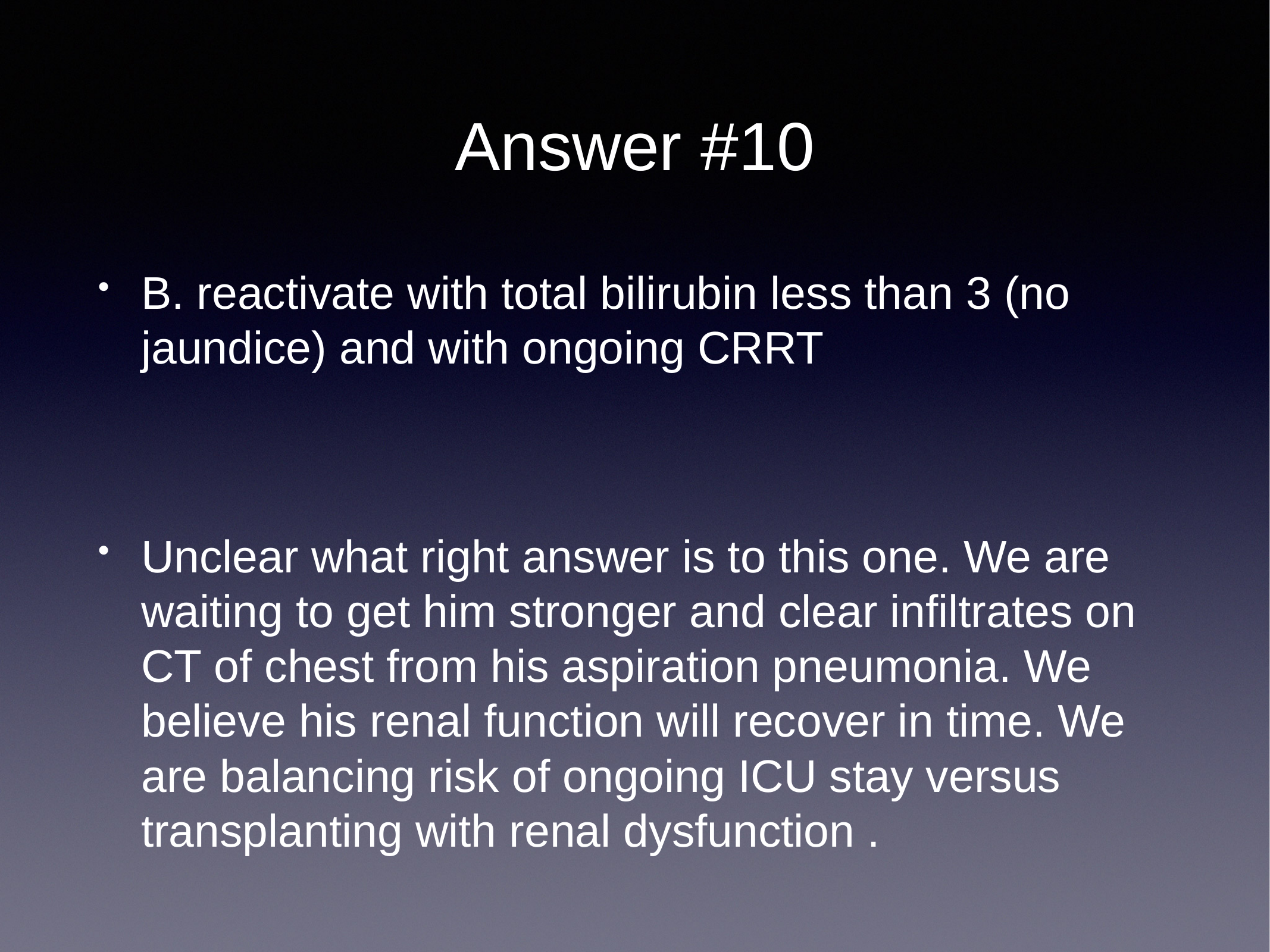

# Answer #10
B. reactivate with total bilirubin less than 3 (no jaundice) and with ongoing CRRT

Unclear what right answer is to this one. We are waiting to get him stronger and clear infiltrates on CT of chest from his aspiration pneumonia. We believe his renal function will recover in time. We are balancing risk of ongoing ICU stay versus transplanting with renal dysfunction .